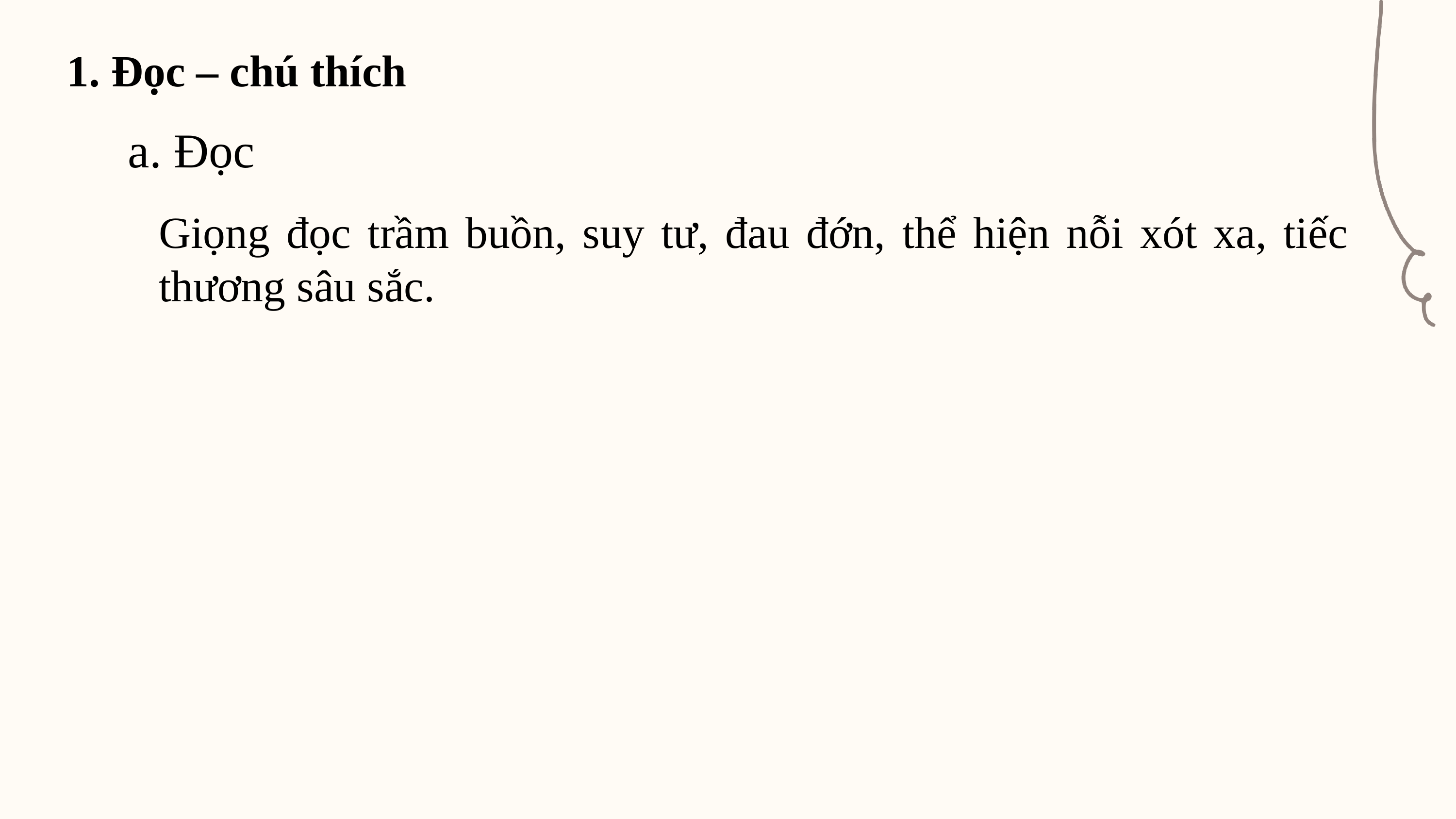

1. Đọc – chú thích
a. Đọc
Giọng đọc trầm buồn, suy tư, đau đớn, thể hiện nỗi xót xa, tiếc thương sâu sắc.